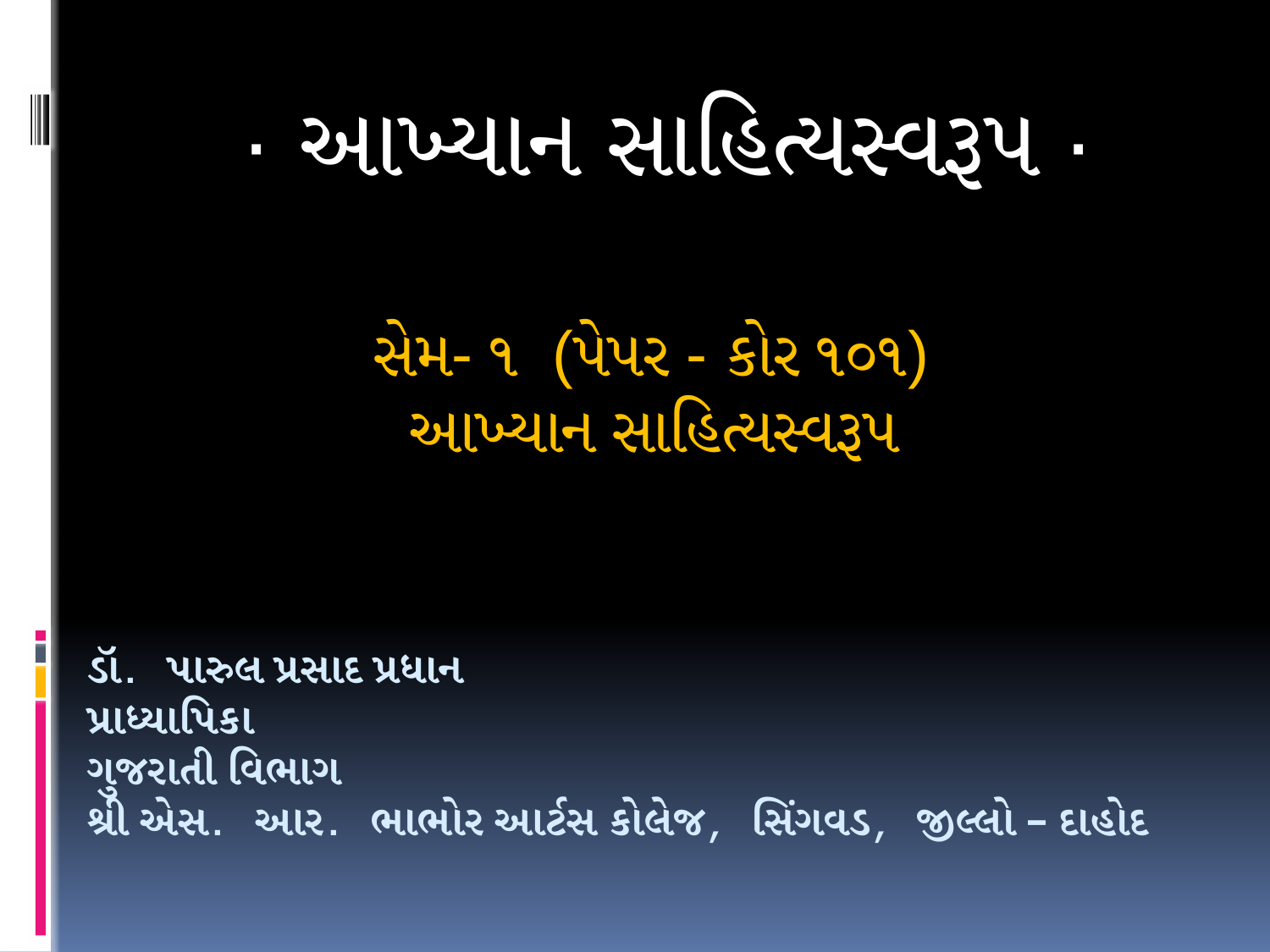

∙ આખ્યાન સાહિત્યસ્વરૂપ ∙
 સેમ- ૧  (પેપર - કોર ૧૦૧)
આખ્યાન સાહિત્યસ્વરૂપ
# ડૉ. પારુલ પ્રસાદ પ્રધાન પ્રાધ્યાપિકા ગુજરાતી વિભાગ શ્રી એસ. આર. ભાભોર આર્ટસ કોલેજ, સિંગવડ, જીલ્લો – દાહોદ